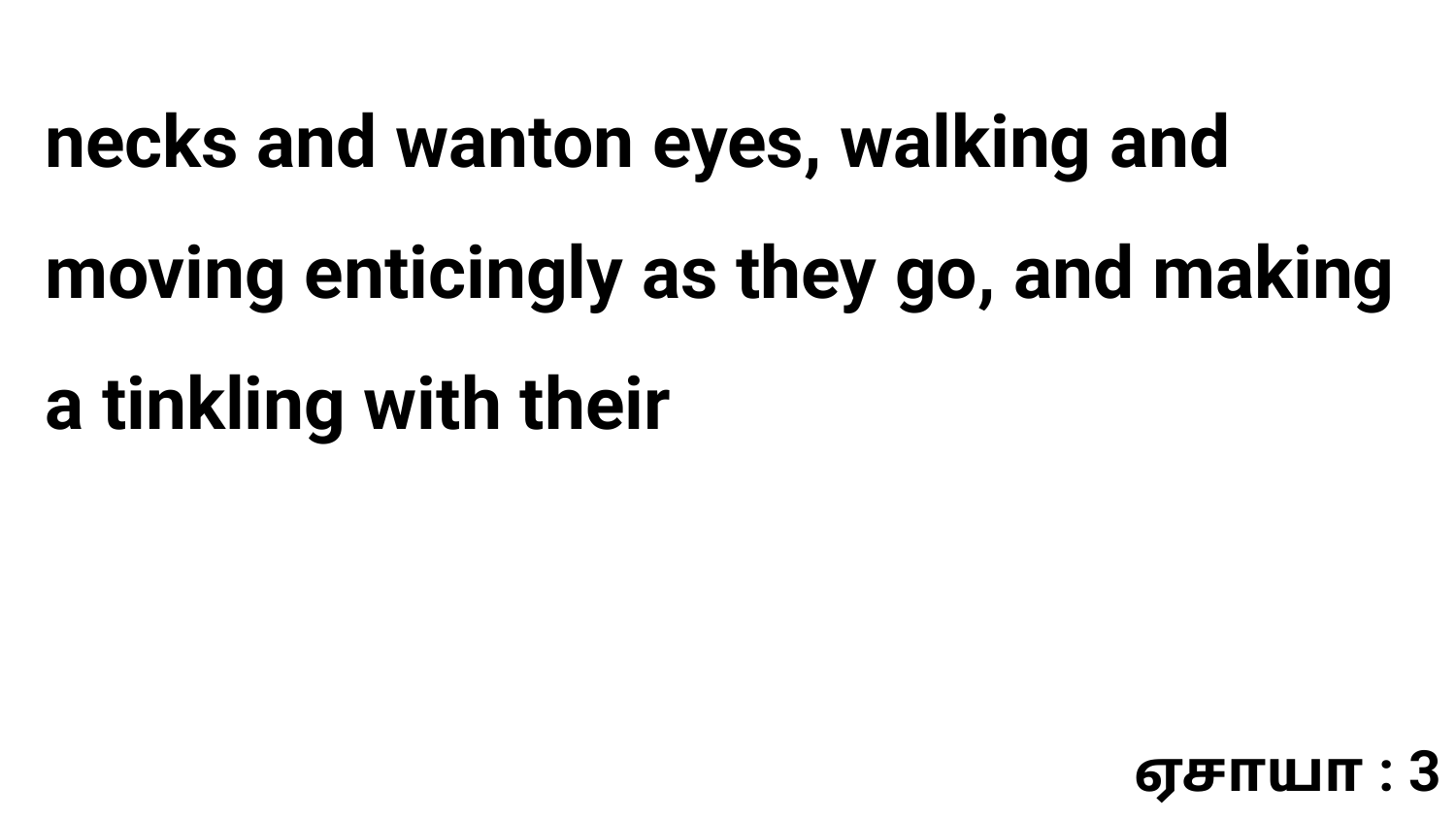

necks and wanton eyes, walking and moving enticingly as they go, and making a tinkling with their
ஏசாயா : 3